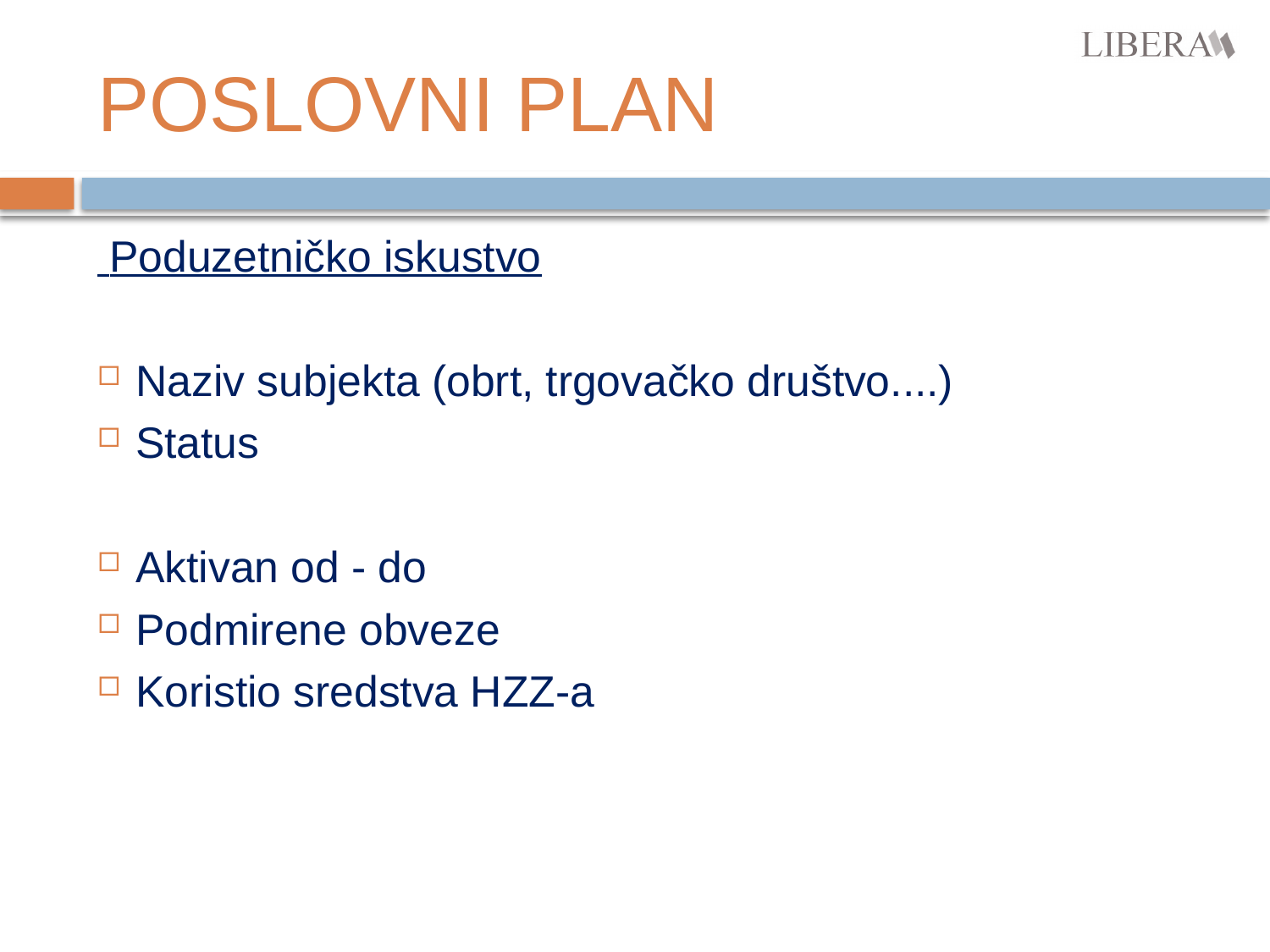

# POSLOVNI PLAN
 Poduzetničko iskustvo

Naziv subjekta (obrt, trgovačko društvo....)
Status

Aktivan od - do
Podmirene obveze
Koristio sredstva HZZ-a